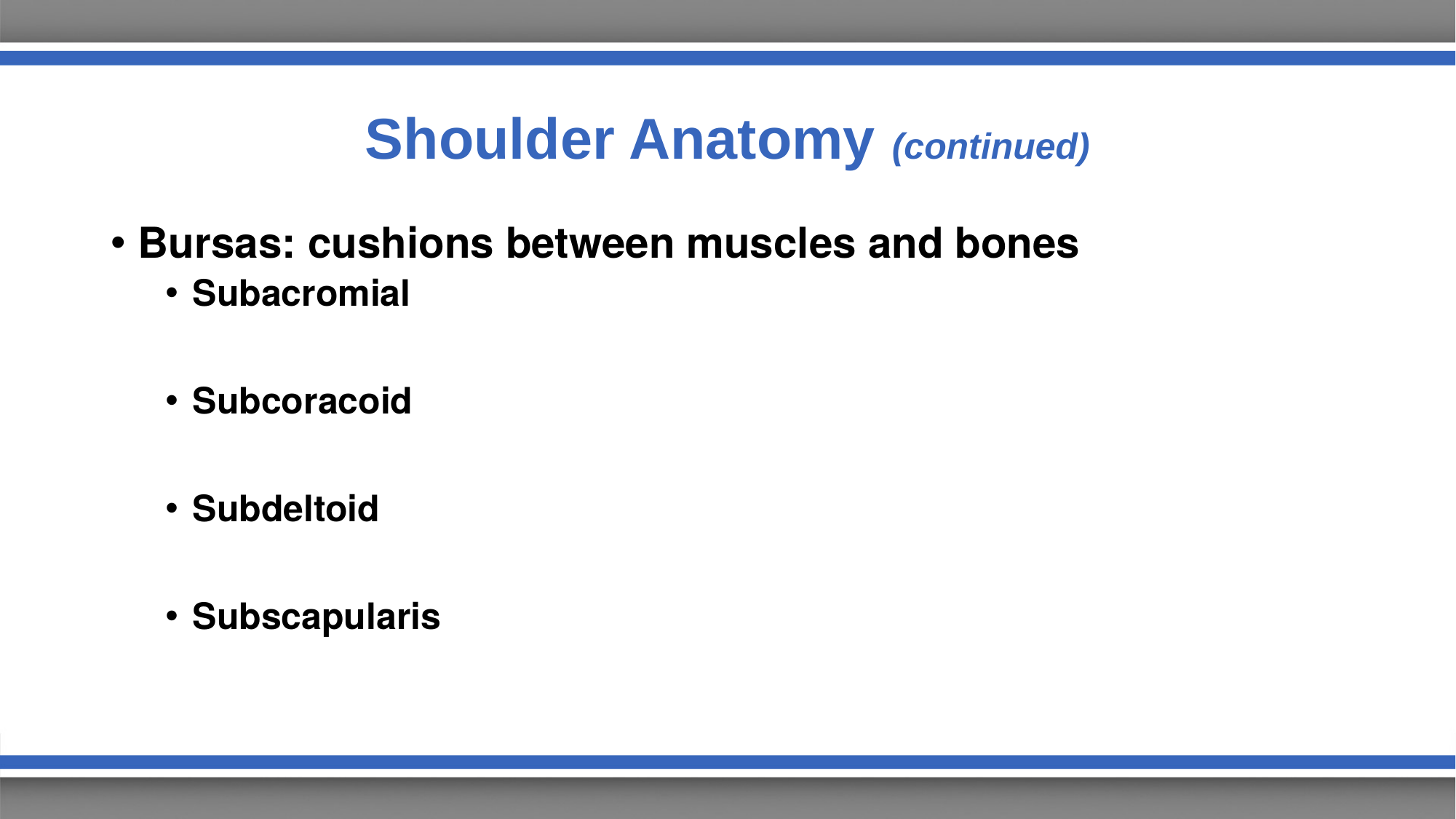

# Shoulder Anatomy (continued)
Bursas: cushions between muscles and bones
Subacromial

Subcoracoid

Subdeltoid

Subscapularis